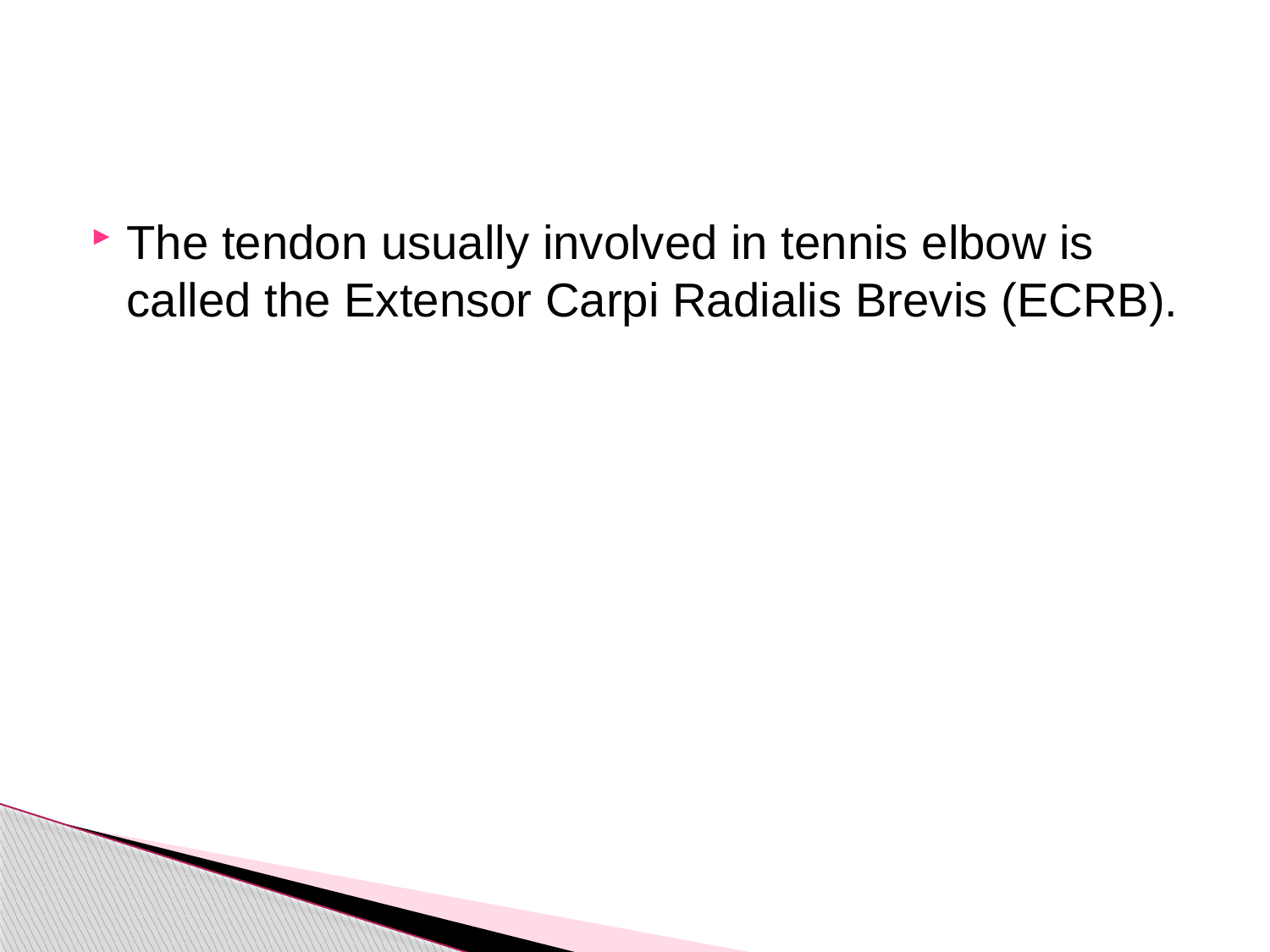

#
The tendon usually involved in tennis elbow is called the Extensor Carpi Radialis Brevis (ECRB).